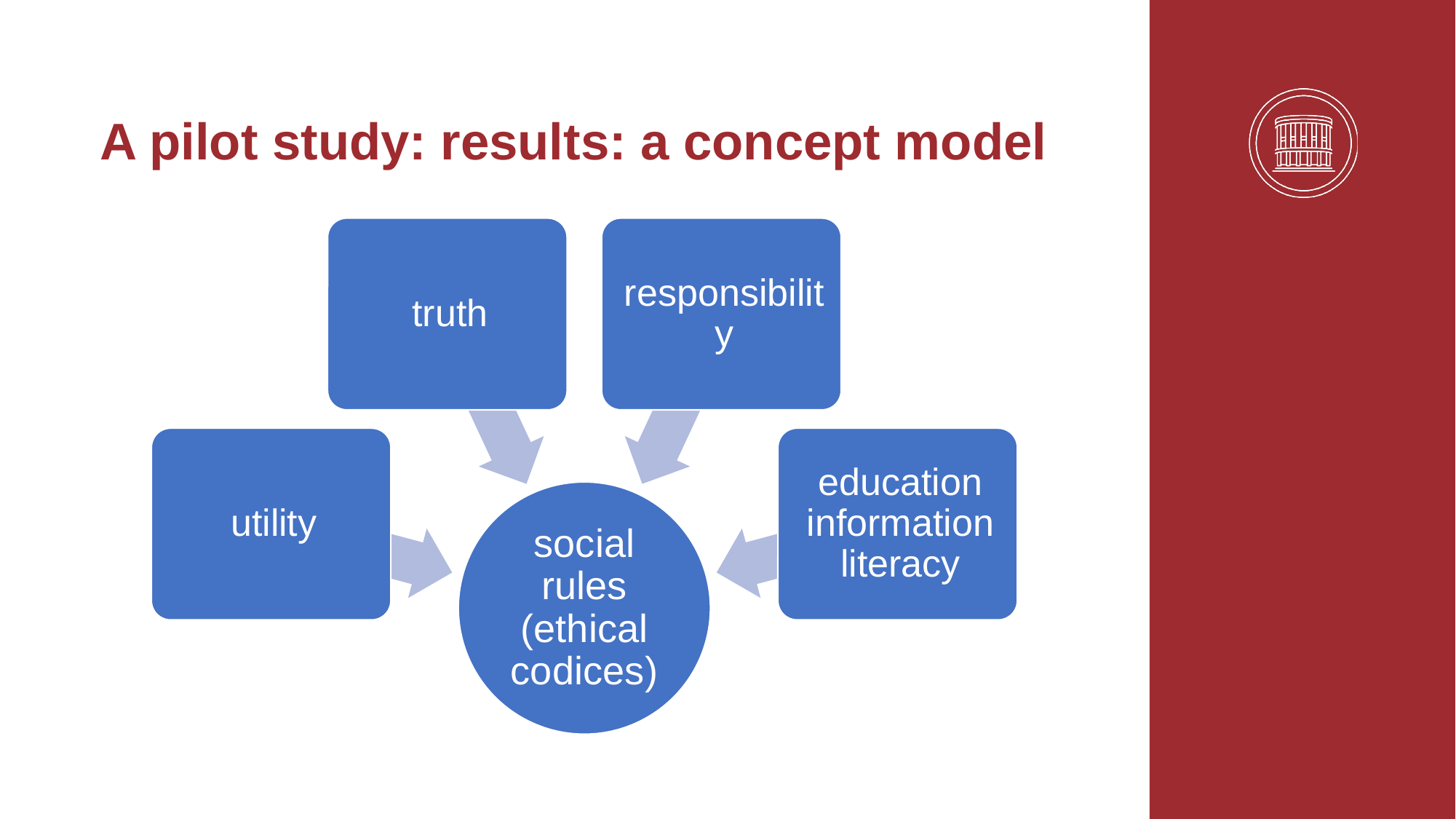

# A pilot study: results: a concept model
social rules (ethical codices)
utility
truth
responsibility
education information literacy